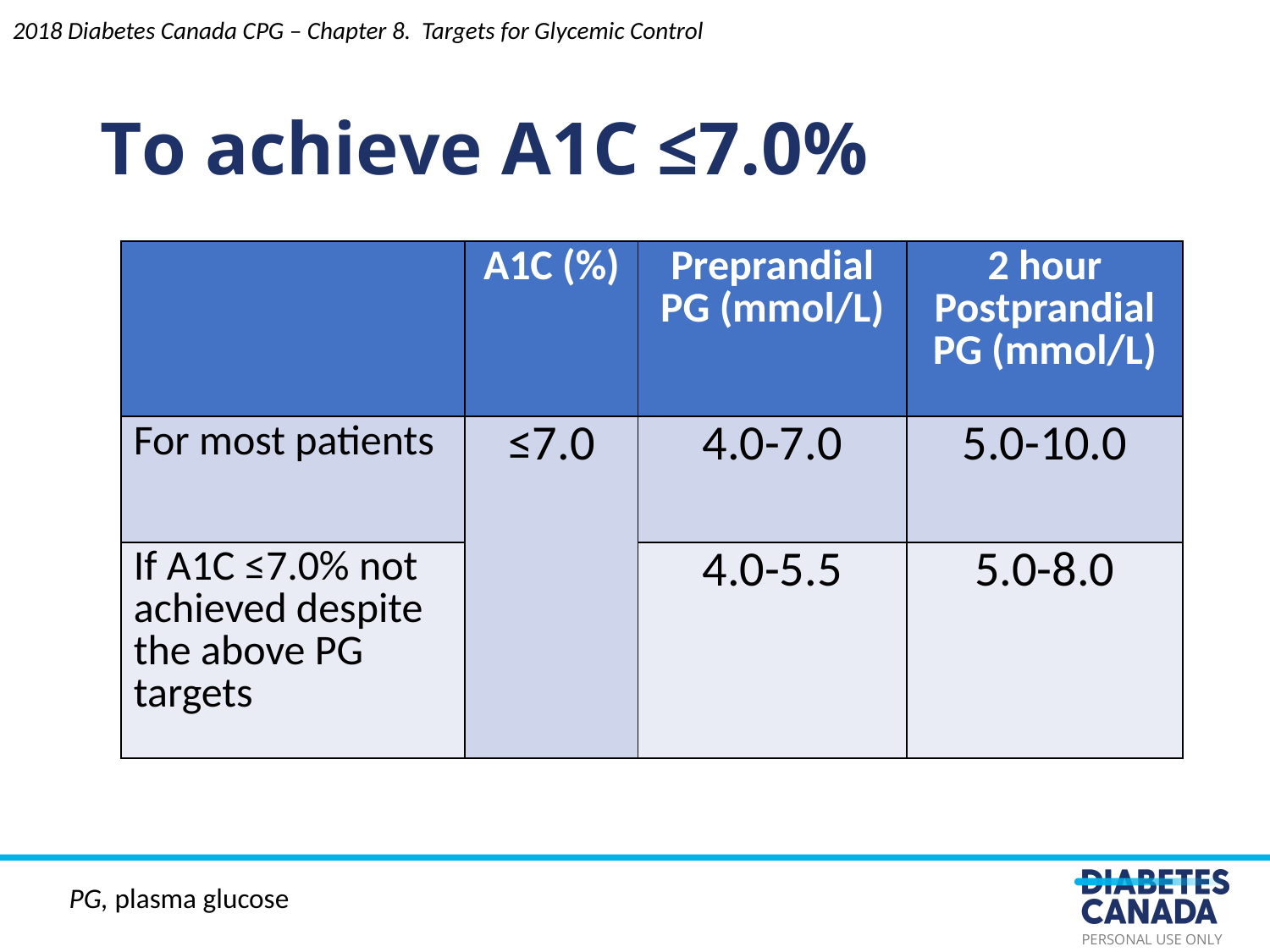

2018 Diabetes Canada CPG – Chapter 8.  Targets for Glycemic Control
To achieve A1C ≤7.0%
|  | A1C (%) | Preprandial PG (mmol/L) | 2 hour Postprandial PG (mmol/L) |
| --- | --- | --- | --- |
| For most patients | ≤7.0 | 4.0-7.0 | 5.0-10.0 |
| If A1C ≤7.0% not achieved despite the above PG targets |  | 4.0-5.5 | 5.0-8.0 |
PG, plasma glucose